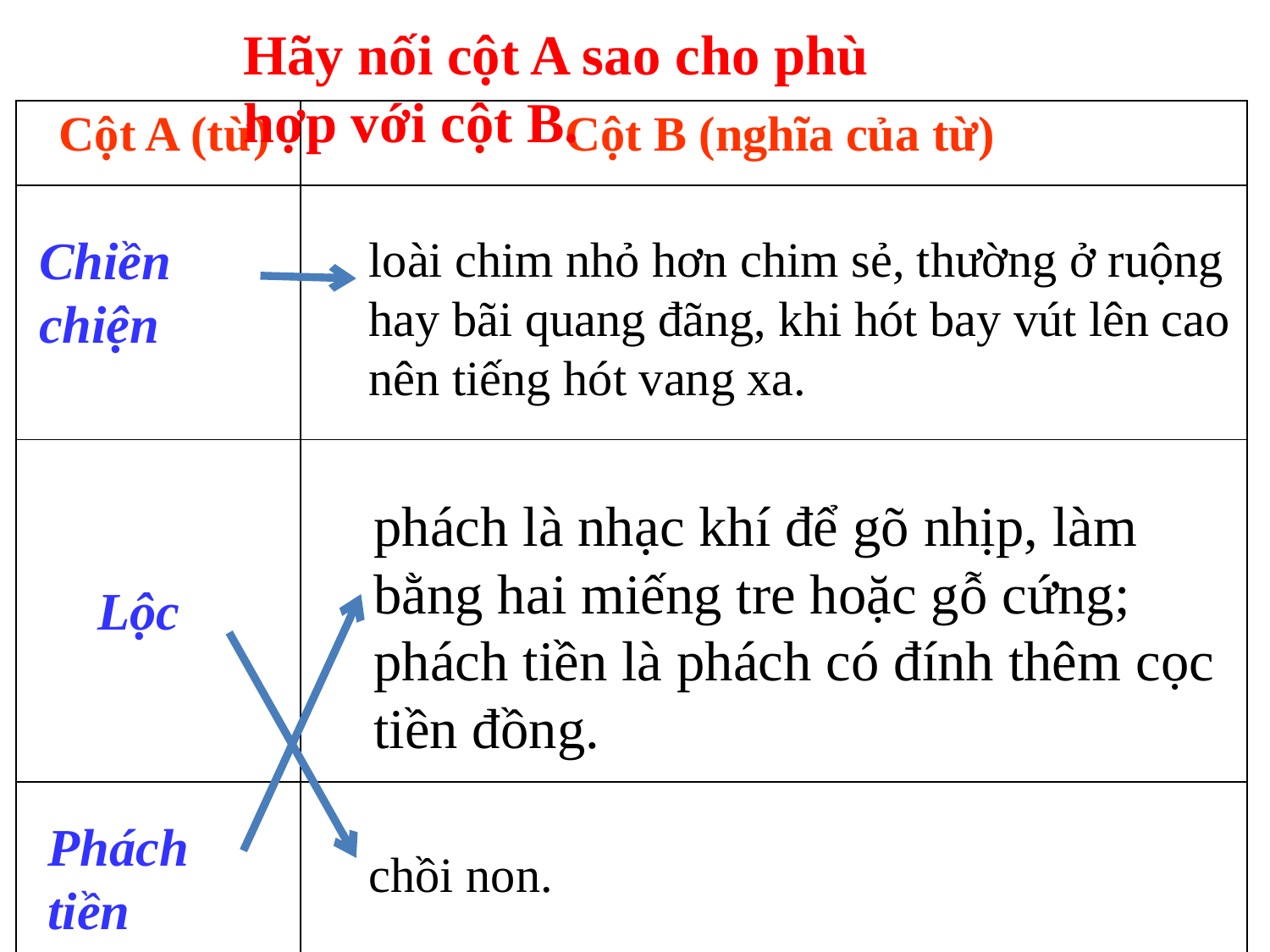

Hãy nối cột A sao cho phù hợp với cột B.
| Cột A (từ) | Cột B (nghĩa của từ) |
| --- | --- |
|  |  |
|  |  |
|  |  |
Chiền chiện
loài chim nhỏ hơn chim sẻ, thường ở ruộng hay bãi quang đãng, khi hót bay vút lên cao nên tiếng hót vang xa.
phách là nhạc khí để gõ nhịp, làm bằng hai miếng tre hoặc gỗ cứng; phách tiền là phách có đính thêm cọc tiền đồng.
Lộc
chồi non.
Phách tiền